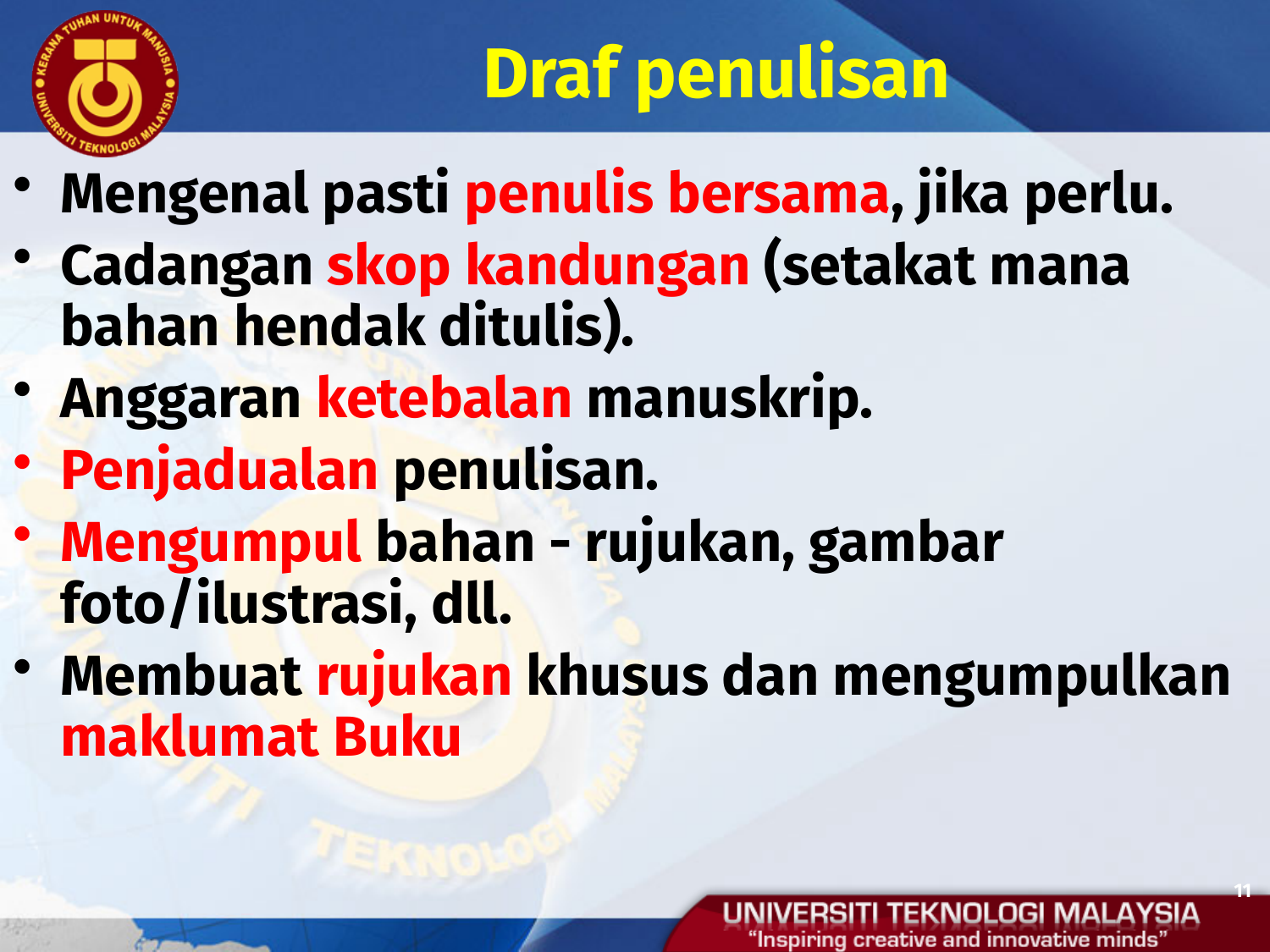

# Draf penulisan
Mengenal pasti penulis bersama, jika perlu.
Cadangan skop kandungan (setakat mana  bahan hendak ditulis).
Anggaran ketebalan manuskrip.
Penjadualan penulisan.
Mengumpul bahan - rujukan, gambar foto/ilustrasi, dll.
Membuat rujukan khusus dan mengumpulkan maklumat Buku
11